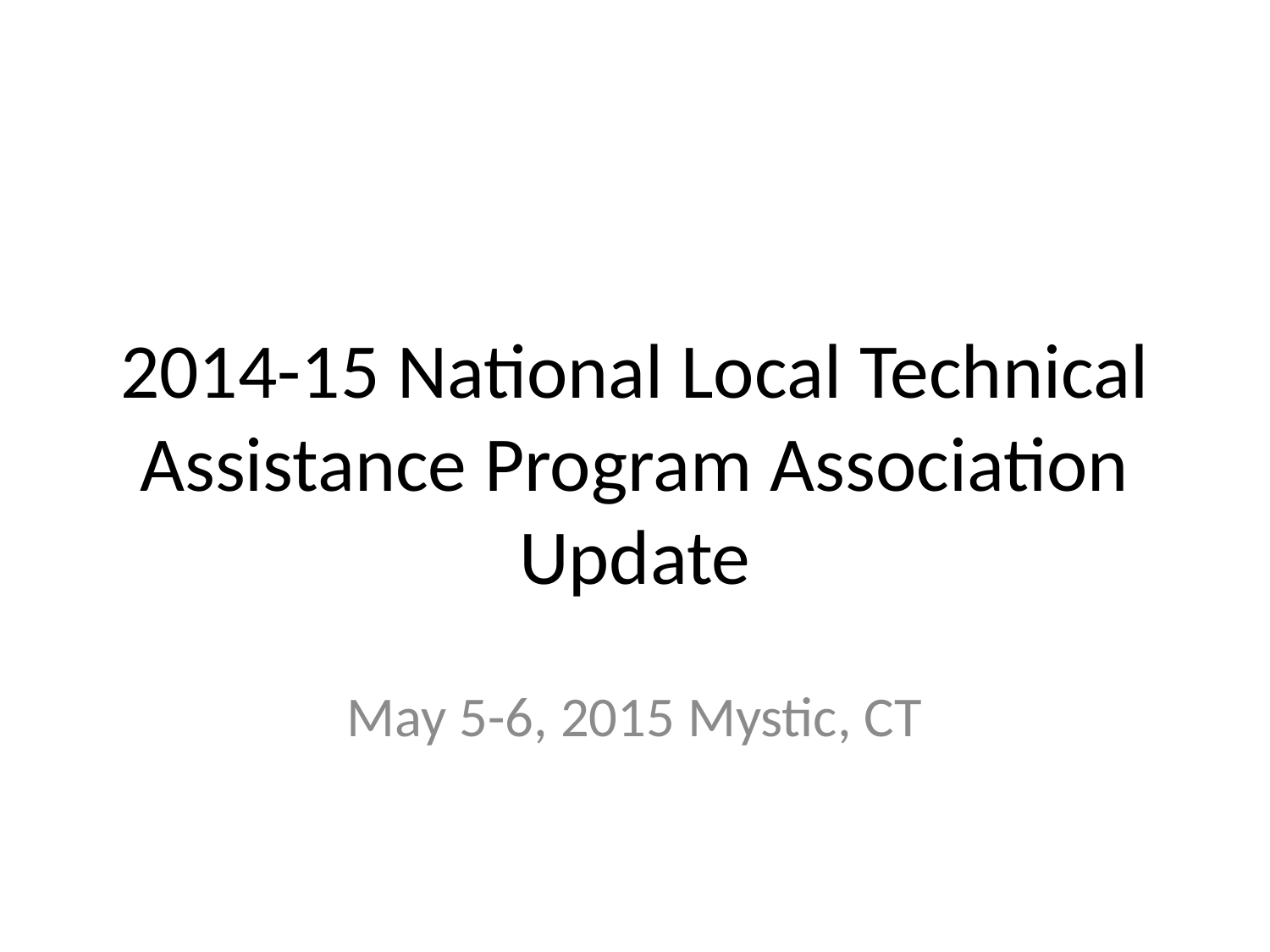

# 2014-15 National Local Technical Assistance Program Association Update
May 5-6, 2015 Mystic, CT